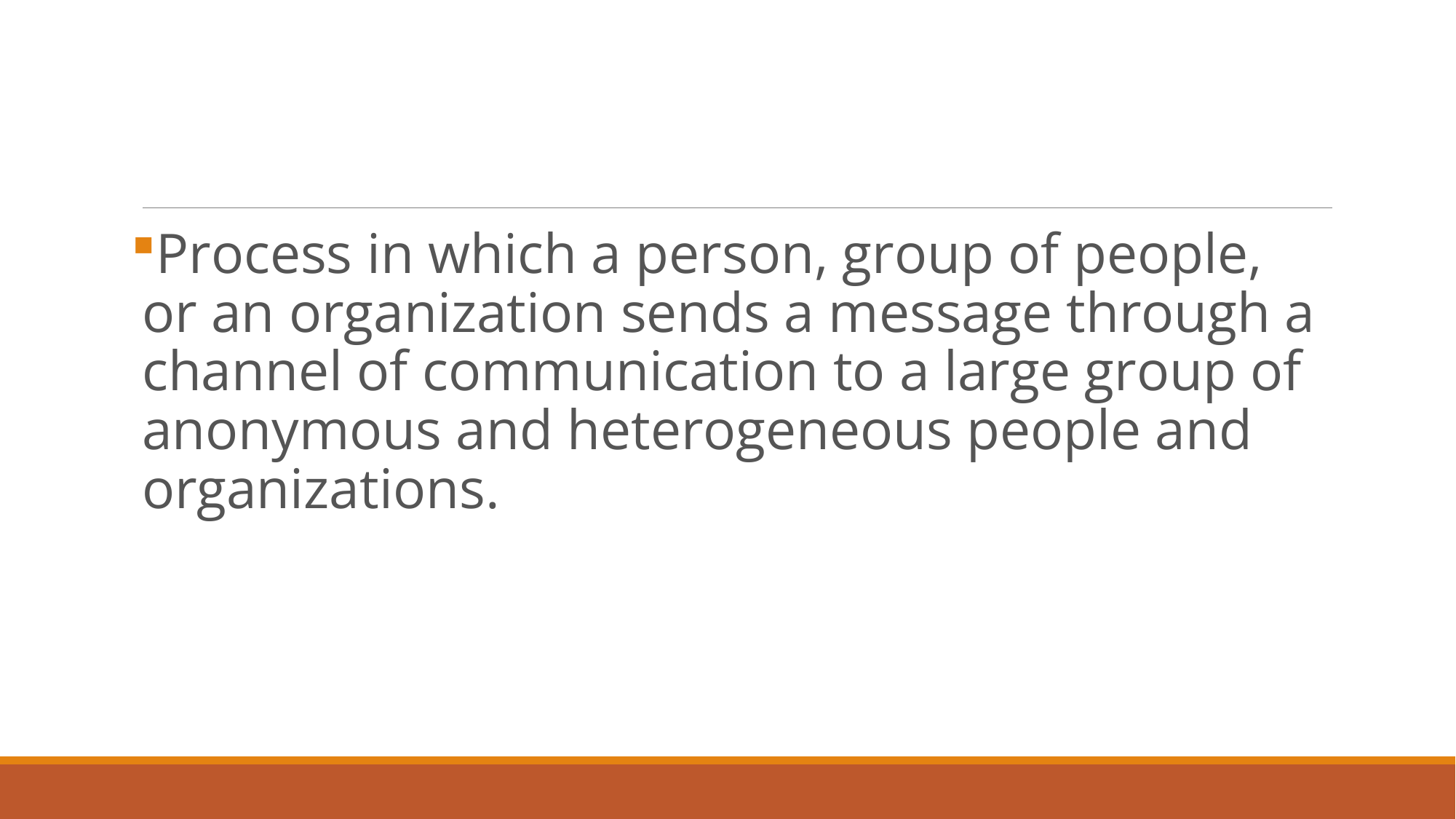

#
Process in which a person, group of people, or an organization sends a message through a channel of communication to a large group of anonymous and heterogeneous people and organizations.